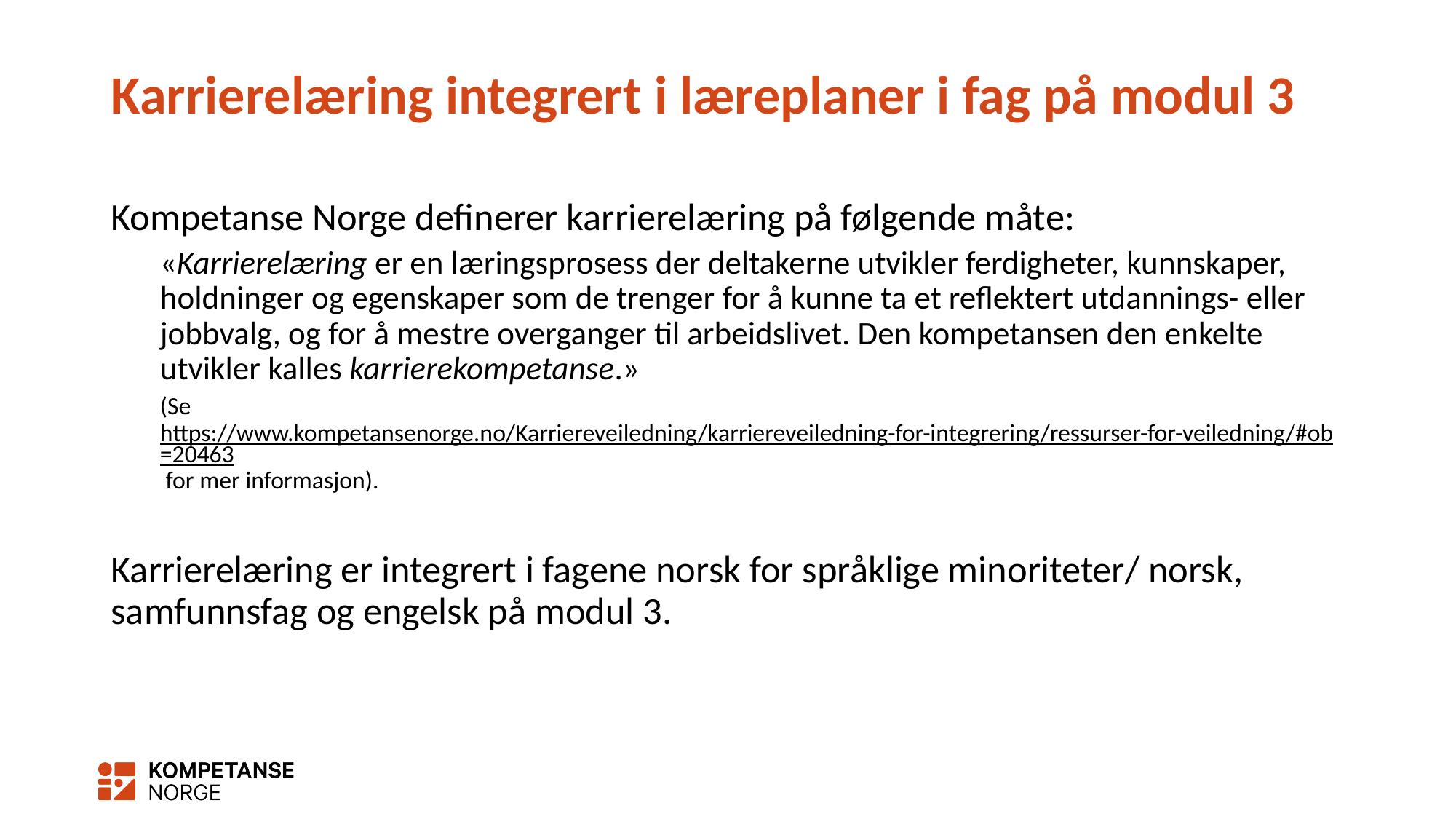

# Karrierelæring integrert i læreplaner i fag på modul 3

Kompetanse Norge definerer karrierelæring på følgende måte:
«Karrierelæring er en læringsprosess der deltakerne utvikler ferdigheter, kunnskaper, holdninger og egenskaper som de trenger for å kunne ta et reflektert utdannings- eller jobbvalg, og for å mestre overganger til arbeidslivet. Den kompetansen den enkelte utvikler kalles karrierekompetanse.»
(Se https://www.kompetansenorge.no/Karriereveiledning/karriereveiledning-for-integrering/ressurser-for-veiledning/#ob=20463 for mer informasjon).

Karrierelæring er integrert i fagene norsk for språklige minoriteter/ norsk, samfunnsfag og engelsk på modul 3.